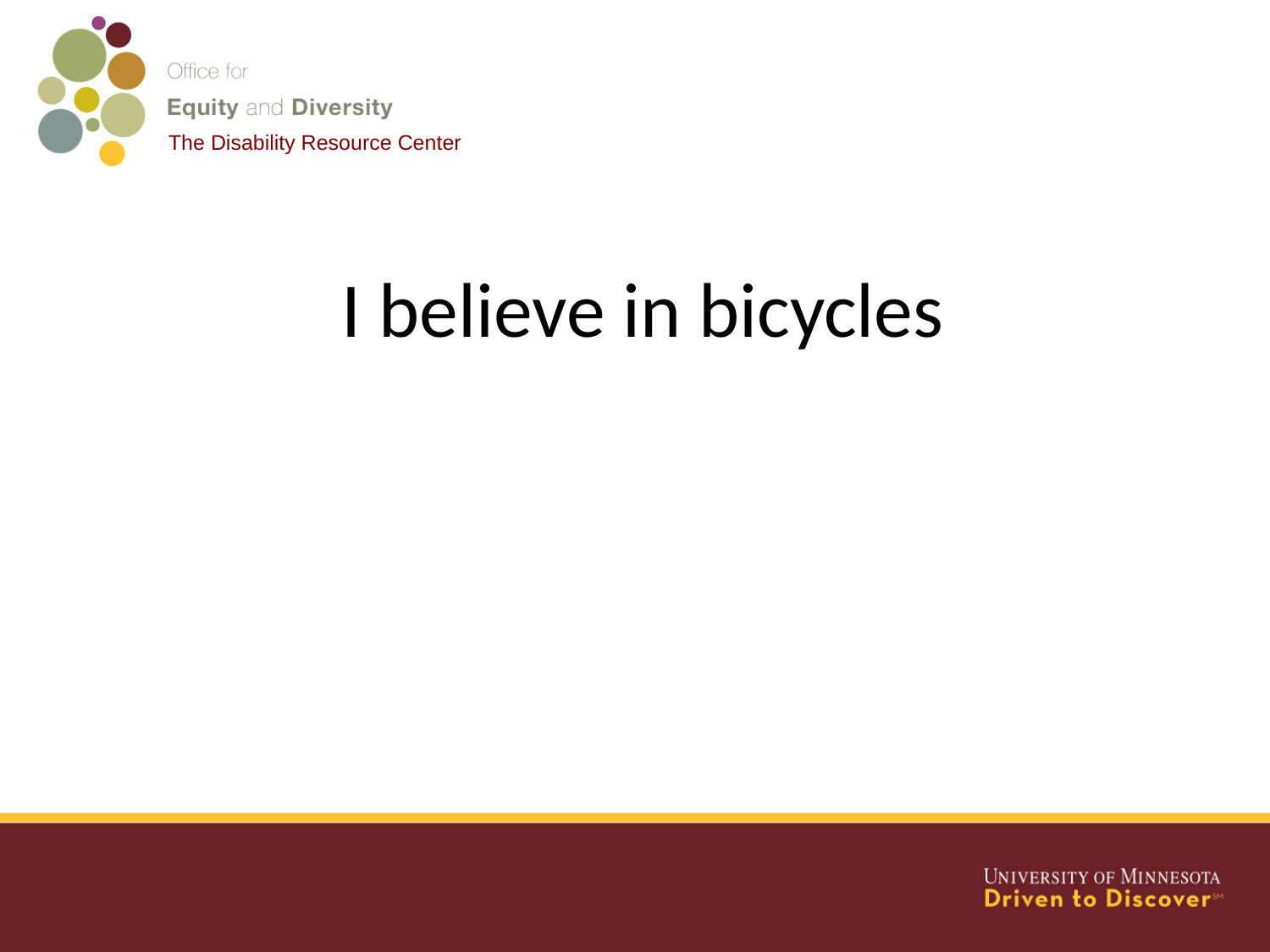

The Disability Resource Center

# I believe in bicycles